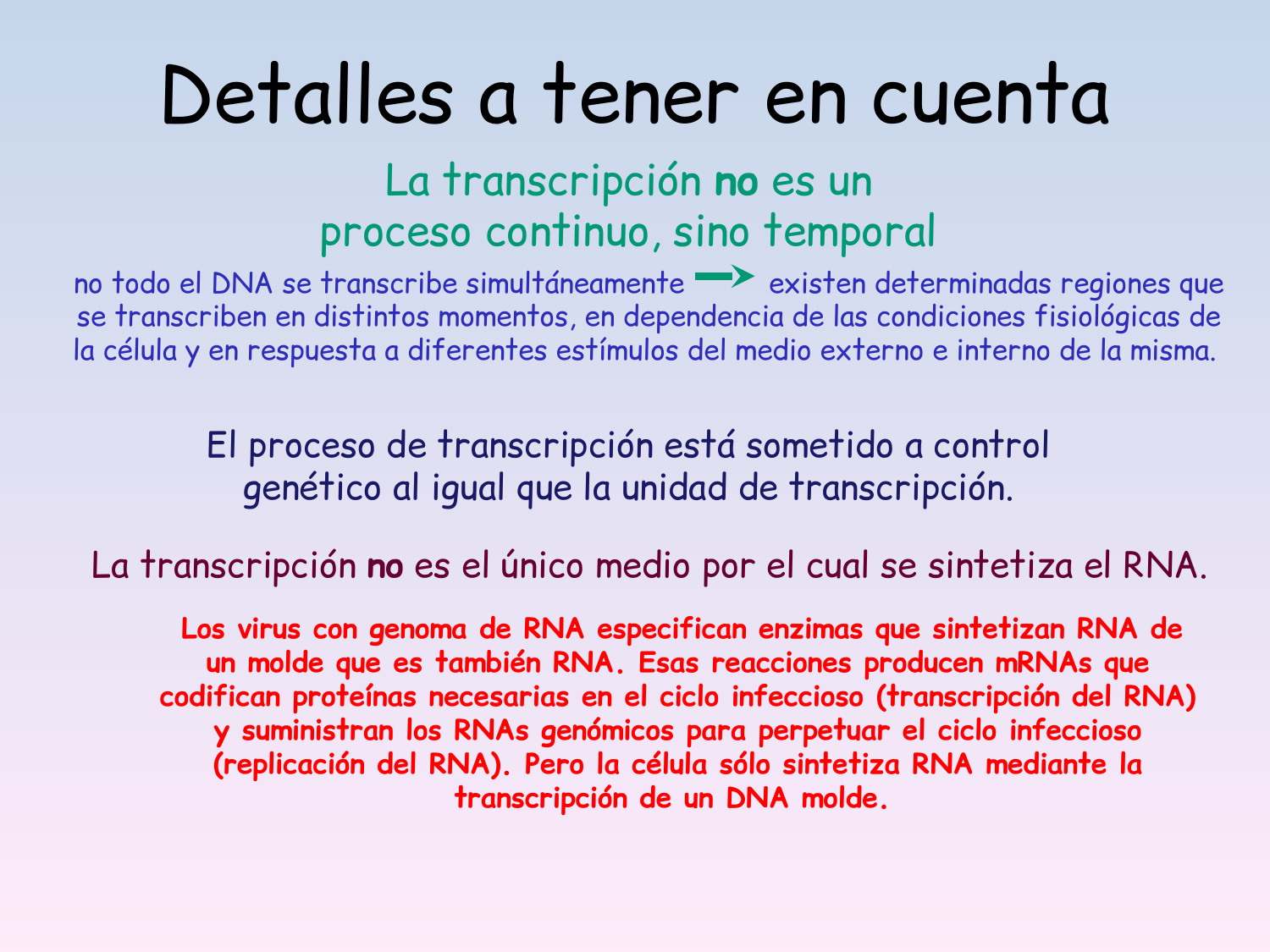

# Detalles a tener en cuenta
La transcripción no es un proceso continuo, sino temporal
no todo el DNA se transcribe simultáneamente          existen determinadas regiones que se transcriben en distintos momentos, en dependencia de las condiciones fisiológicas de la célula y en respuesta a diferentes estímulos del medio externo e interno de la misma.
El proceso de transcripción está sometido a control genético al igual que la unidad de transcripción.
La transcripción no es el único medio por el cual se sintetiza el RNA.
 Los virus con genoma de RNA especifican enzimas que sintetizan RNA de un molde que es también RNA. Esas reacciones producen mRNAs que codifican proteínas necesarias en el ciclo infeccioso (transcripción del RNA) y suministran los RNAs genómicos para perpetuar el ciclo infeccioso (replicación del RNA). Pero la célula sólo sintetiza RNA mediante la transcripción de un DNA molde.